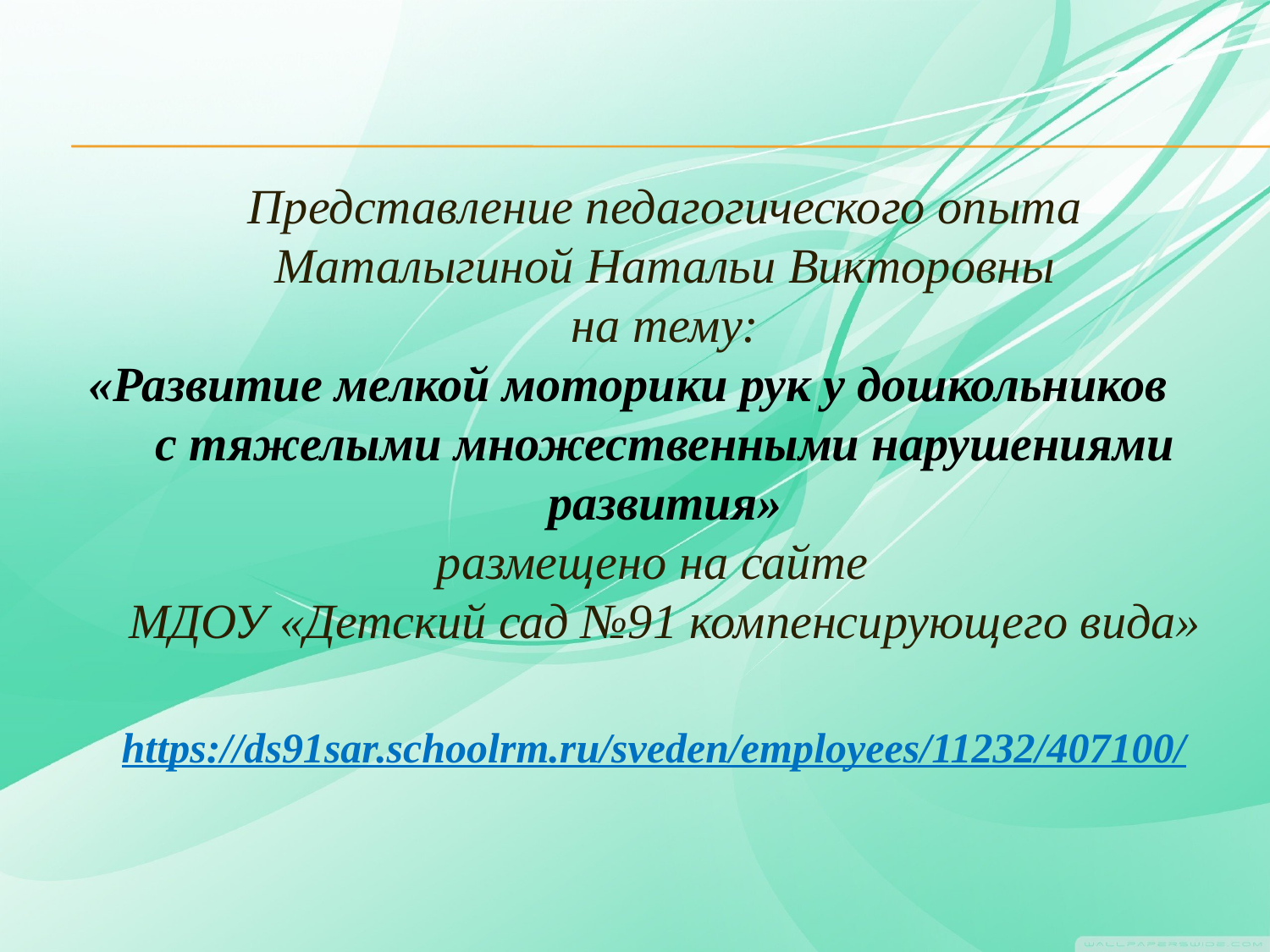

Представление педагогического опыта
Маталыгиной Натальи Викторовны
на тему:
«Развитие мелкой моторики рук у дошкольников       с тяжелыми множественными нарушениями развития»
размещено на сайте
МДОУ «Детский сад №91 компенсирующего вида»
https://ds91sar.schoolrm.ru/sveden/employees/11232/407100/